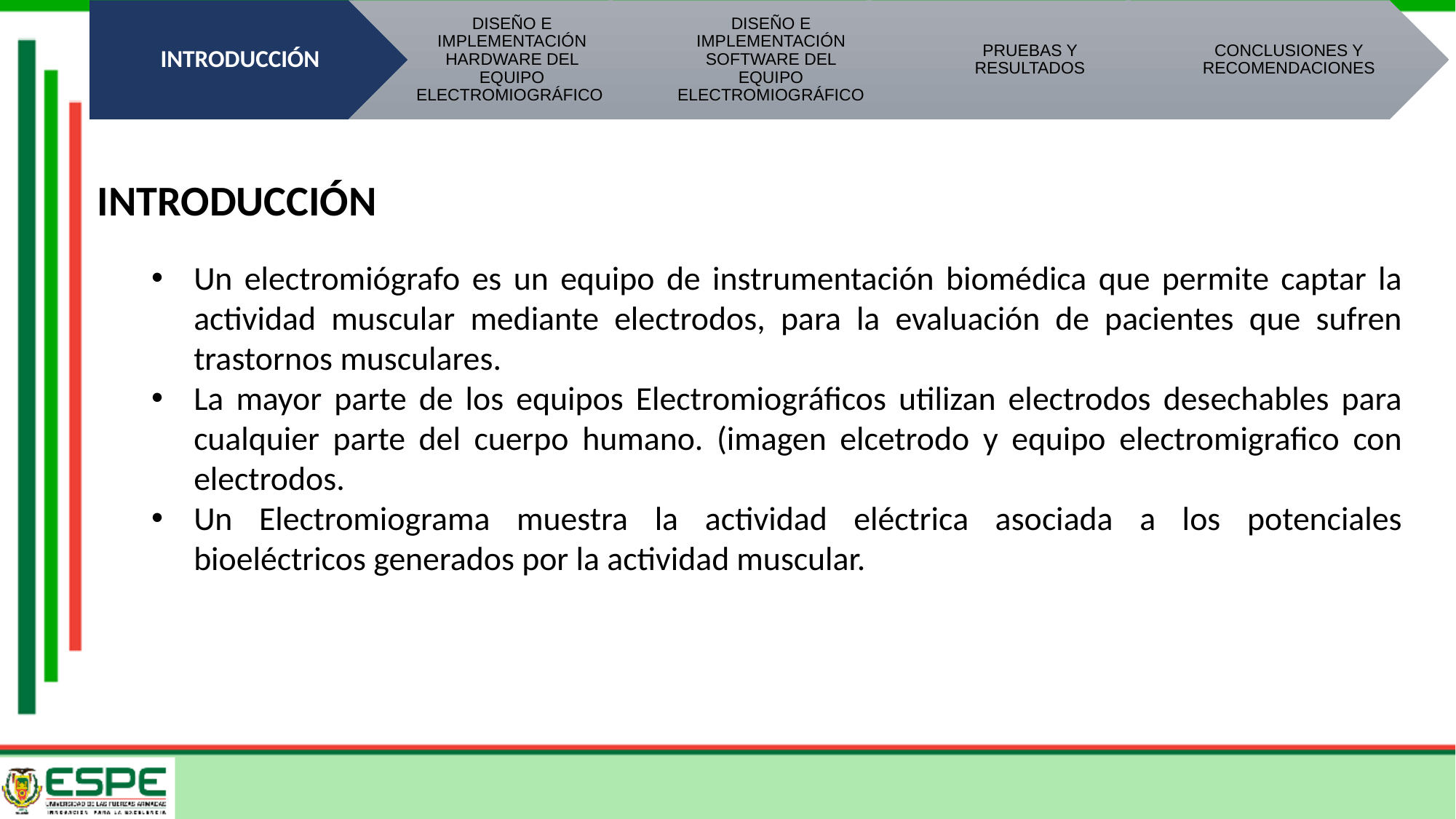

INTRODUCCIÓN
DISEÑO E IMPLEMENTACIÓN HARDWARE DEL EQUIPO ELECTROMIOGRÁFICO
DISEÑO E IMPLEMENTACIÓN SOFTWARE DEL EQUIPO ELECTROMIOGRÁFICO
PRUEBAS Y RESULTADOS
CONCLUSIONES Y RECOMENDACIONES
INTRODUCCIÓN

Un electromiógrafo es un equipo de instrumentación biomédica que permite captar la actividad muscular mediante electrodos, para la evaluación de pacientes que sufren trastornos musculares.
La mayor parte de los equipos Electromiográficos utilizan electrodos desechables para cualquier parte del cuerpo humano. (imagen elcetrodo y equipo electromigrafico con electrodos.
Un Electromiograma muestra la actividad eléctrica asociada a los potenciales bioeléctricos generados por la actividad muscular.